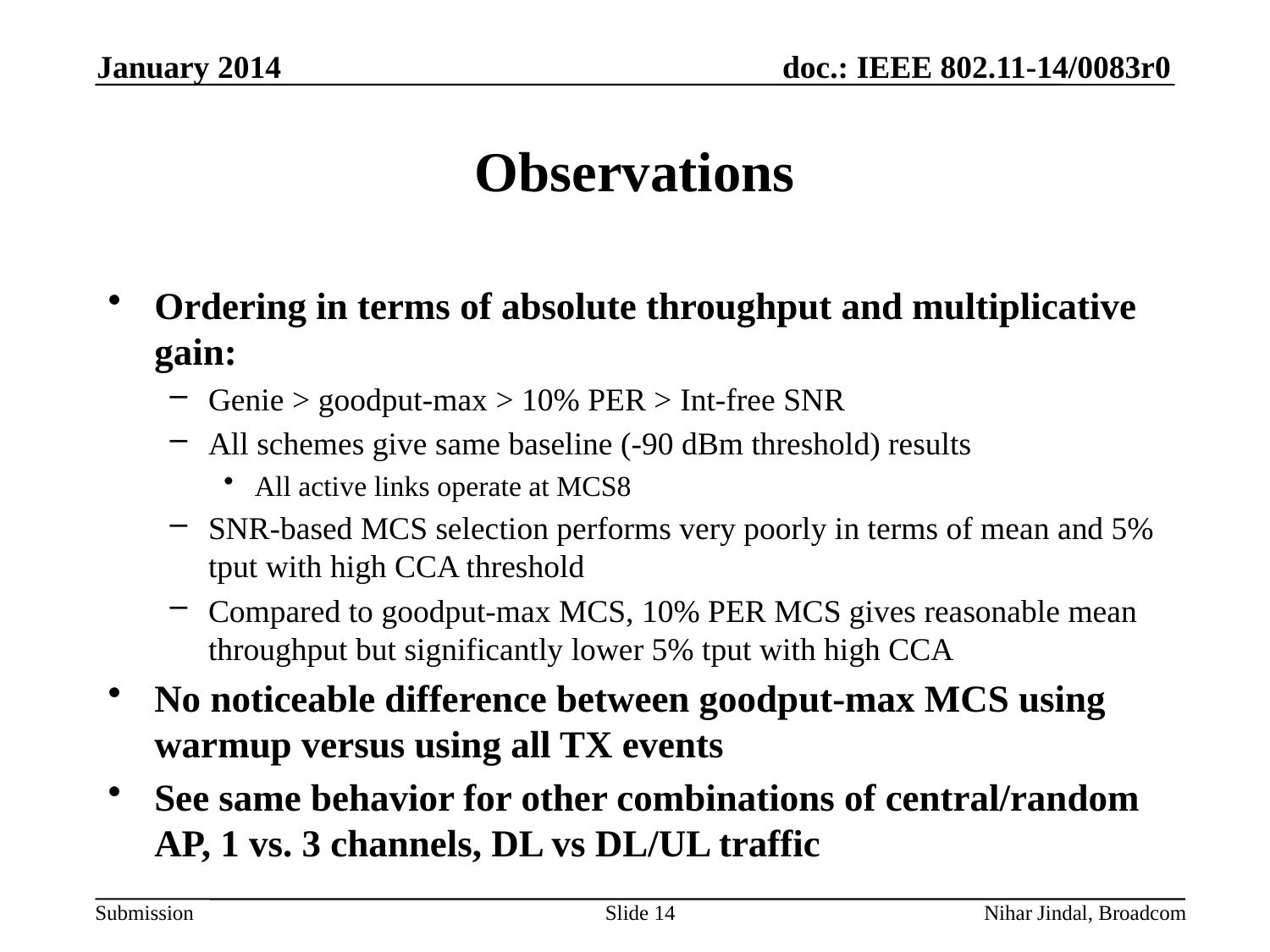

January 2014
# Observations
Ordering in terms of absolute throughput and multiplicative gain:
Genie > goodput-max > 10% PER > Int-free SNR
All schemes give same baseline (-90 dBm threshold) results
All active links operate at MCS8
SNR-based MCS selection performs very poorly in terms of mean and 5% tput with high CCA threshold
Compared to goodput-max MCS, 10% PER MCS gives reasonable mean throughput but significantly lower 5% tput with high CCA
No noticeable difference between goodput-max MCS using warmup versus using all TX events
See same behavior for other combinations of central/random AP, 1 vs. 3 channels, DL vs DL/UL traffic

Slide 14
Nihar Jindal, Broadcom